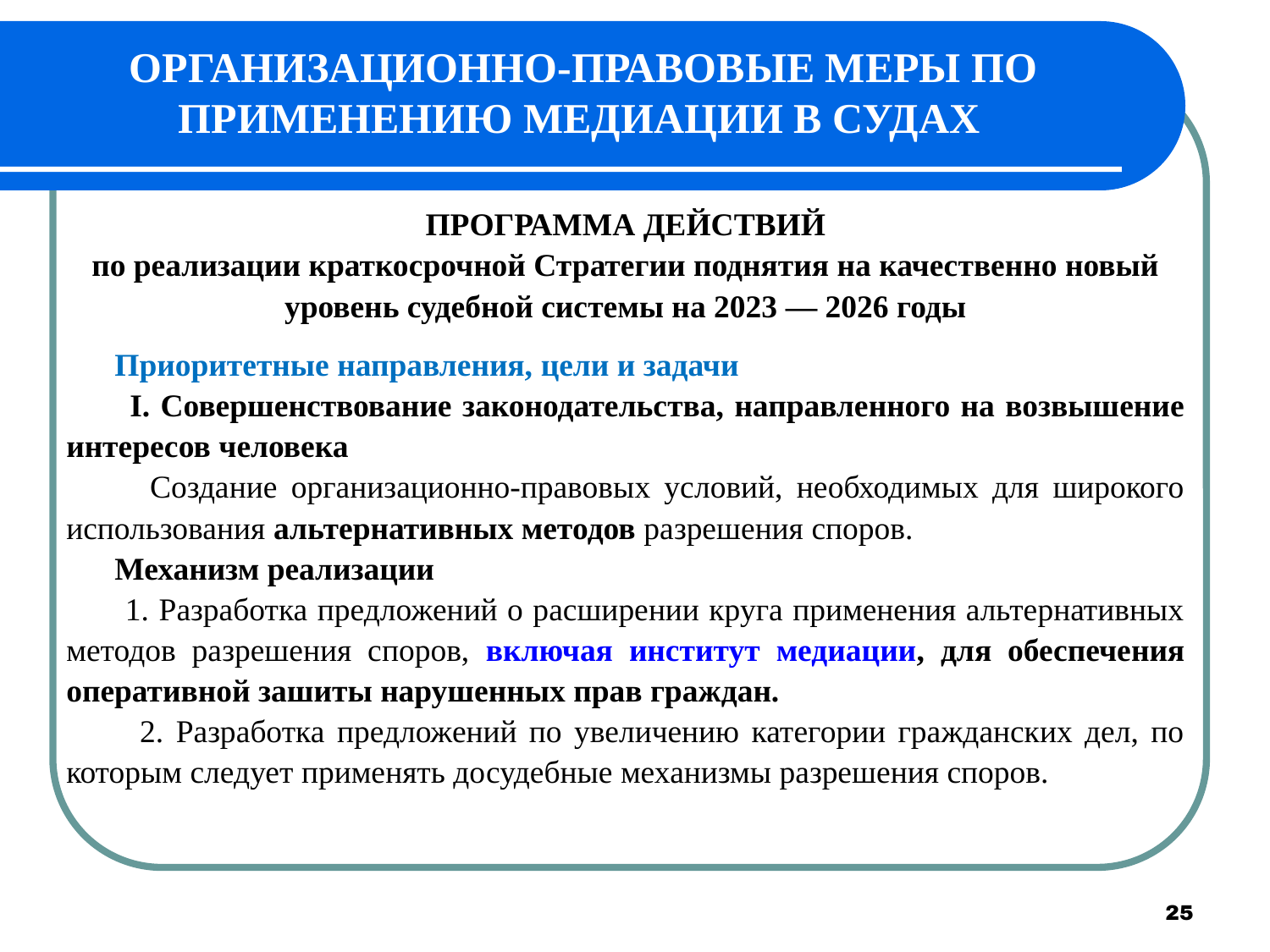

# ОРГАНИЗАЦИОННО-ПРАВОВЫЕ МЕРЫ ПО ПРИМЕНЕНИЮ МЕДИАЦИИ В СУДАХ
ПРОГРАММА ДЕЙСТВИЙ
по реализации краткосрочной Стратегии поднятия на качественно новый уровень судебной системы на 2023 — 2026 годы

      Приоритетные направления, цели и задачи
      I. Совершенствование законодательства, направленного на возвышение интересов человека
      Создание организационно-правовых условий, необходимых для широкого использования альтернативных методов разрешения споров.
      Механизм реализации
      1. Разработка предложений о расширении круга применения альтернативных методов разрешения споров, включая институт медиации, для обеспечения оперативной зашиты нарушенных прав граждан.
      2. Разработка предложений по увеличению категории гражданских дел, по которым следует применять досудебные механизмы разрешения споров.
25